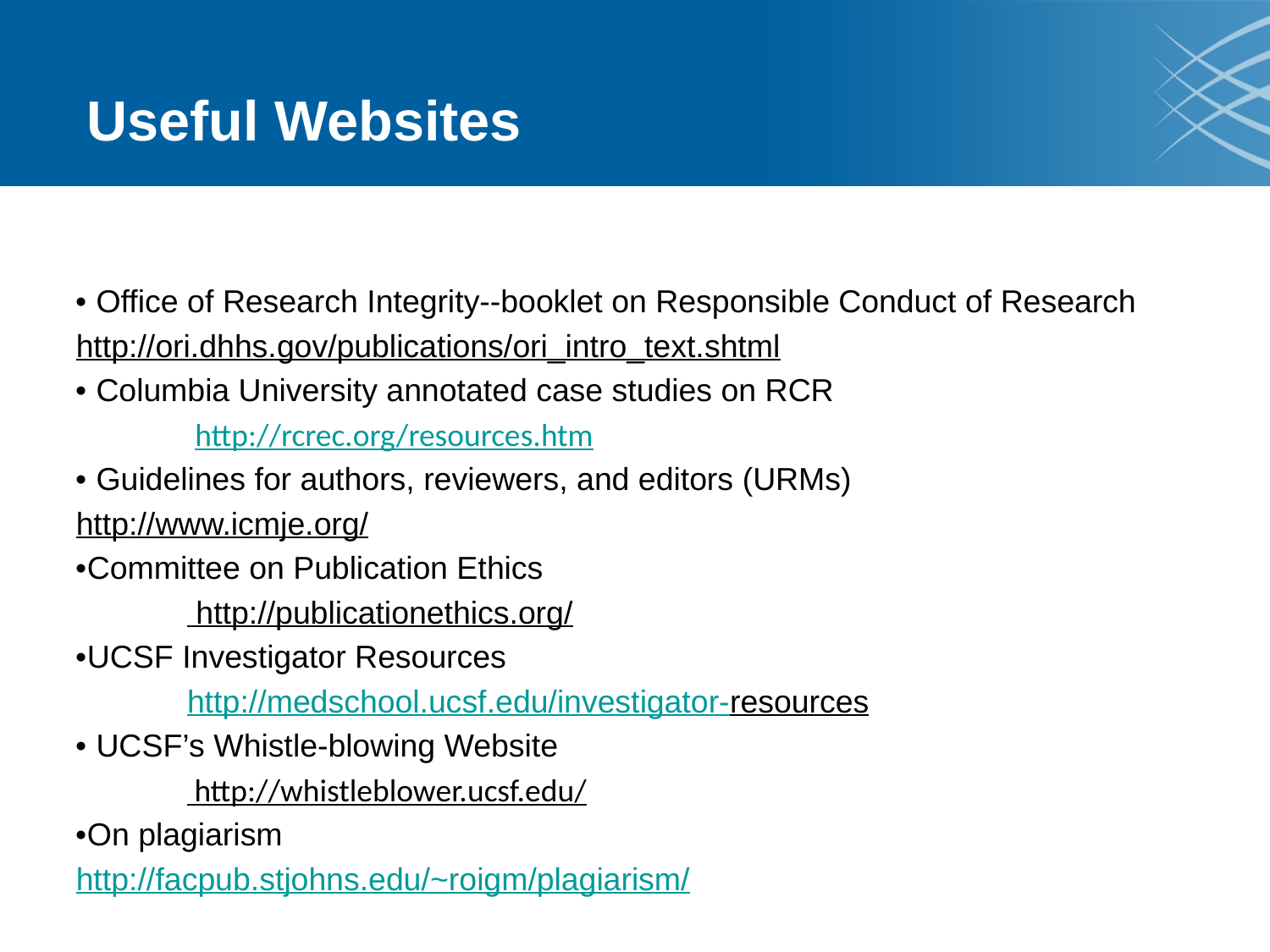

# Useful Websites
 Office of Research Integrity--booklet on Responsible Conduct of Research
	http://ori.dhhs.gov/publications/ori_intro_text.shtml
 Columbia University annotated case studies on RCR
http://rcrec.org/resources.htm
 Guidelines for authors, reviewers, and editors (URMs)
	http://www.icmje.org/
Committee on Publication Ethics
 http://publicationethics.org/
UCSF Investigator Resources
http://medschool.ucsf.edu/investigator-resources
 UCSF’s Whistle-blowing Website
 http://whistleblower.ucsf.edu/
On plagiarism
	http://facpub.stjohns.edu/~roigm/plagiarism/